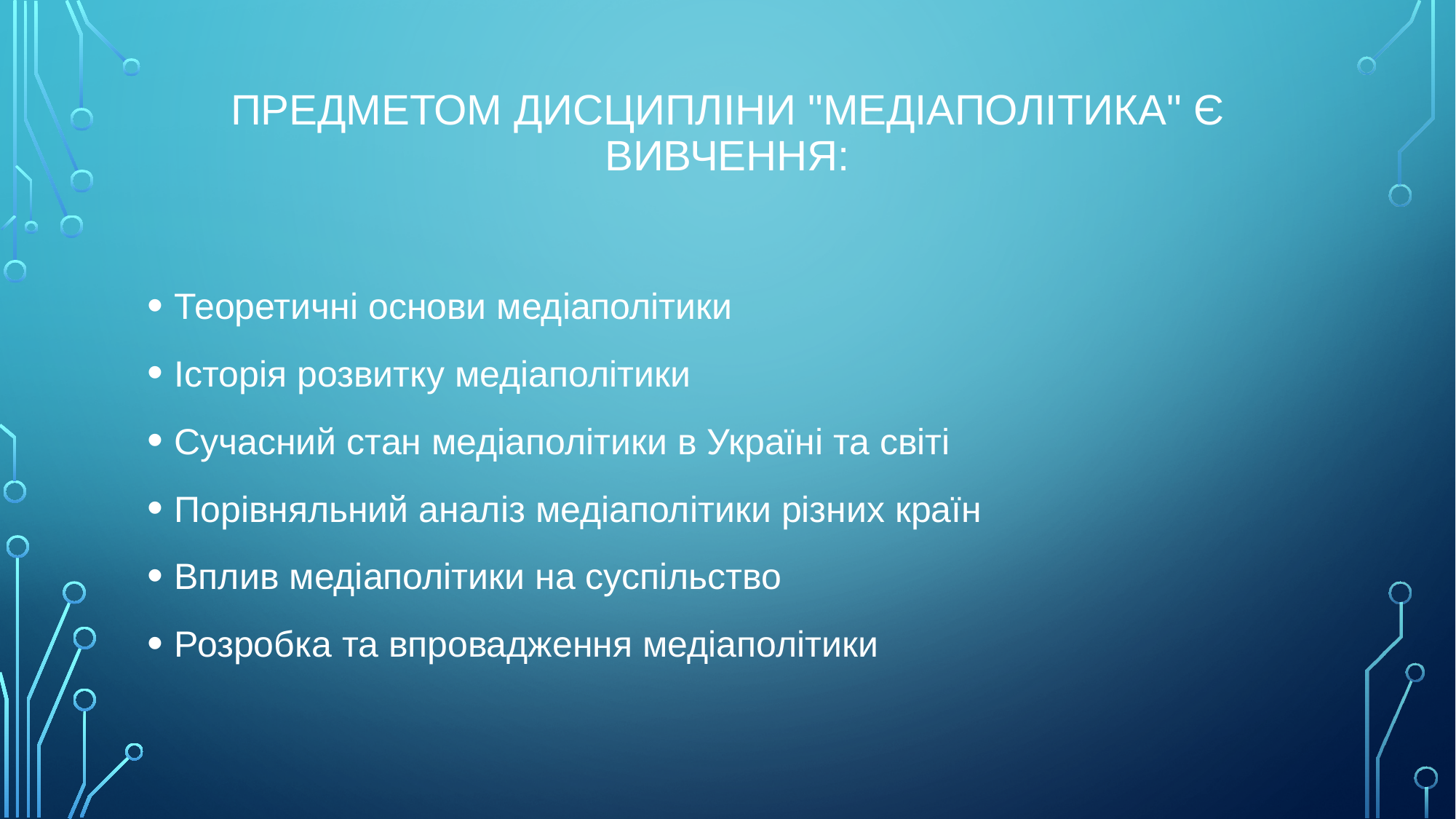

# Предметом дисципліни "Медіаполітика" є вивчення:
Теоретичні основи медіаполітики
Історія розвитку медіаполітики
Сучасний стан медіаполітики в Україні та світі
Порівняльний аналіз медіаполітики різних країн
Вплив медіаполітики на суспільство
Розробка та впровадження медіаполітики